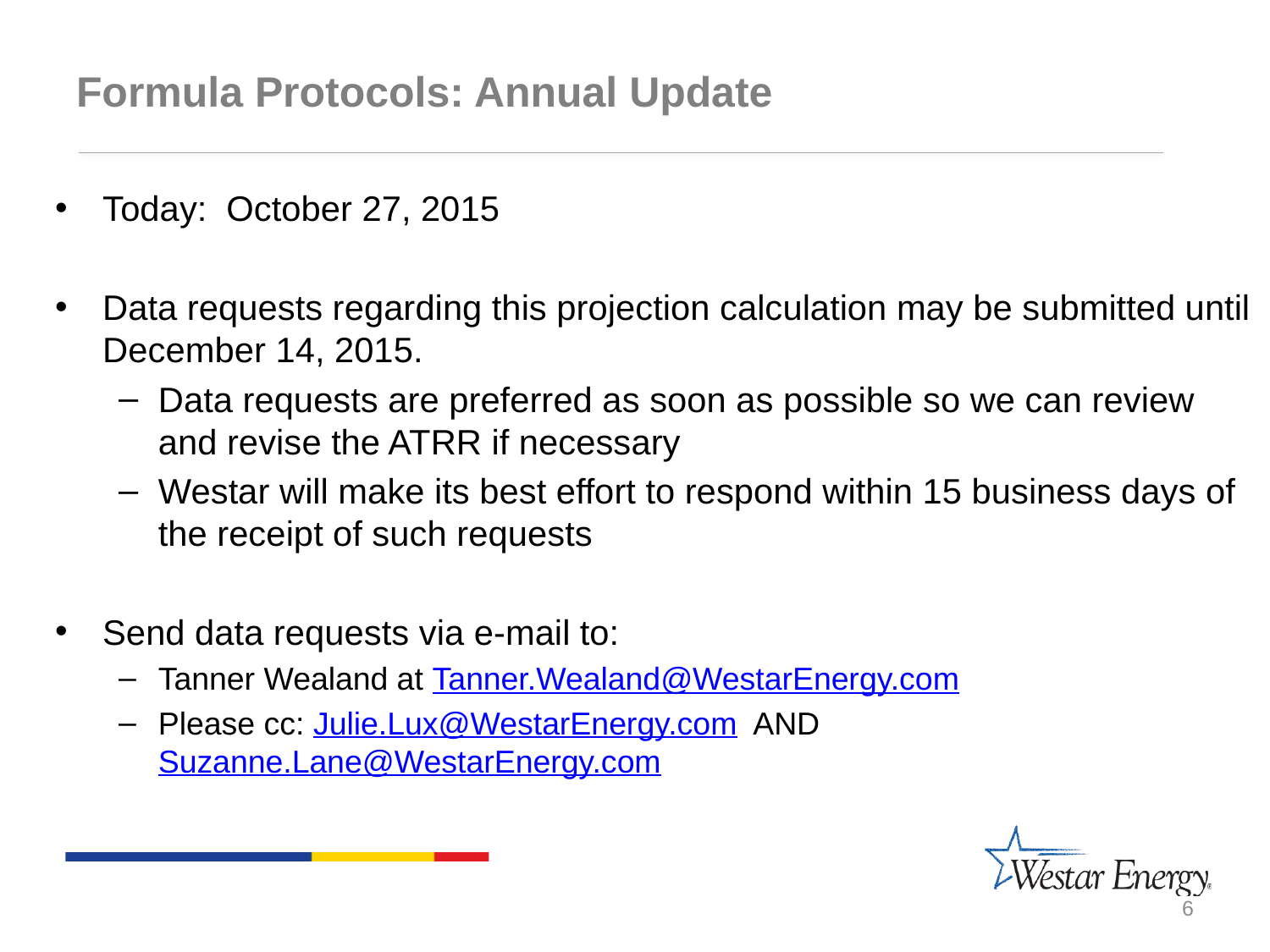

# Formula Protocols: Annual Update
Today:  October 27, 2015

Data requests regarding this projection calculation may be submitted until December 14, 2015.
Data requests are preferred as soon as possible so we can review and revise the ATRR if necessary
Westar will make its best effort to respond within 15 business days of the receipt of such requests

Send data requests via e-mail to:
Tanner Wealand at Tanner.Wealand@WestarEnergy.com
Please cc: Julie.Lux@WestarEnergy.com  AND Suzanne.Lane@WestarEnergy.com

6